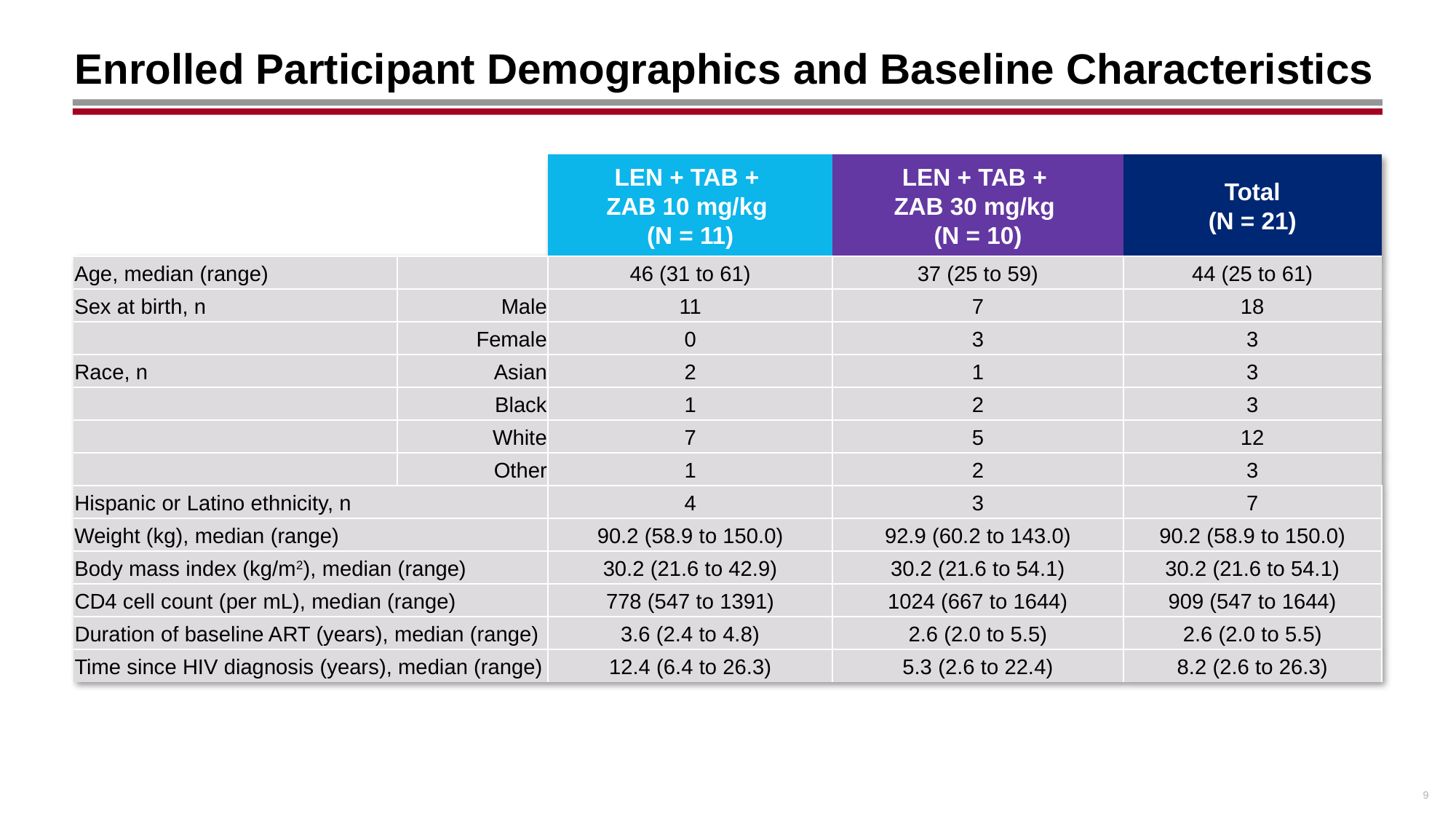

# Enrolled Participant Demographics and Baseline Characteristics
|  |  | LEN + TAB + ZAB 10 mg/kg (N = 11) | LEN + TAB + ZAB 30 mg/kg (N = 10) | Total (N = 21) |
| --- | --- | --- | --- | --- |
| Age, median (range) |  | 46 (31 to 61) | 37 (25 to 59) | 44 (25 to 61) |
| Sex at birth, n | Male | 11 | 7 | 18 |
|  | Female | 0 | 3 | 3 |
| Race, n | Asian | 2 | 1 | 3 |
|  | Black | 1 | 2 | 3 |
|  | White | 7 | 5 | 12 |
|  | Other | 1 | 2 | 3 |
| Hispanic or Latino ethnicity, n |  | 4 | 3 | 7 |
| Weight (kg), median (range) |  | 90.2 (58.9 to 150.0) | 92.9 (60.2 to 143.0) | 90.2 (58.9 to 150.0) |
| Body mass index (kg/m2), median (range) |  | 30.2 (21.6 to 42.9) | 30.2 (21.6 to 54.1) | 30.2 (21.6 to 54.1) |
| CD4 cell count (per mL), median (range) |  | 778 (547 to 1391) | 1024 (667 to 1644) | 909 (547 to 1644) |
| Duration of baseline ART (years), median (range) |  | 3.6 (2.4 to 4.8) | 2.6 (2.0 to 5.5) | 2.6 (2.0 to 5.5) |
| Time since HIV diagnosis (years), median (range) |  | 12.4 (6.4 to 26.3) | 5.3 (2.6 to 22.4) | 8.2 (2.6 to 26.3) |
9